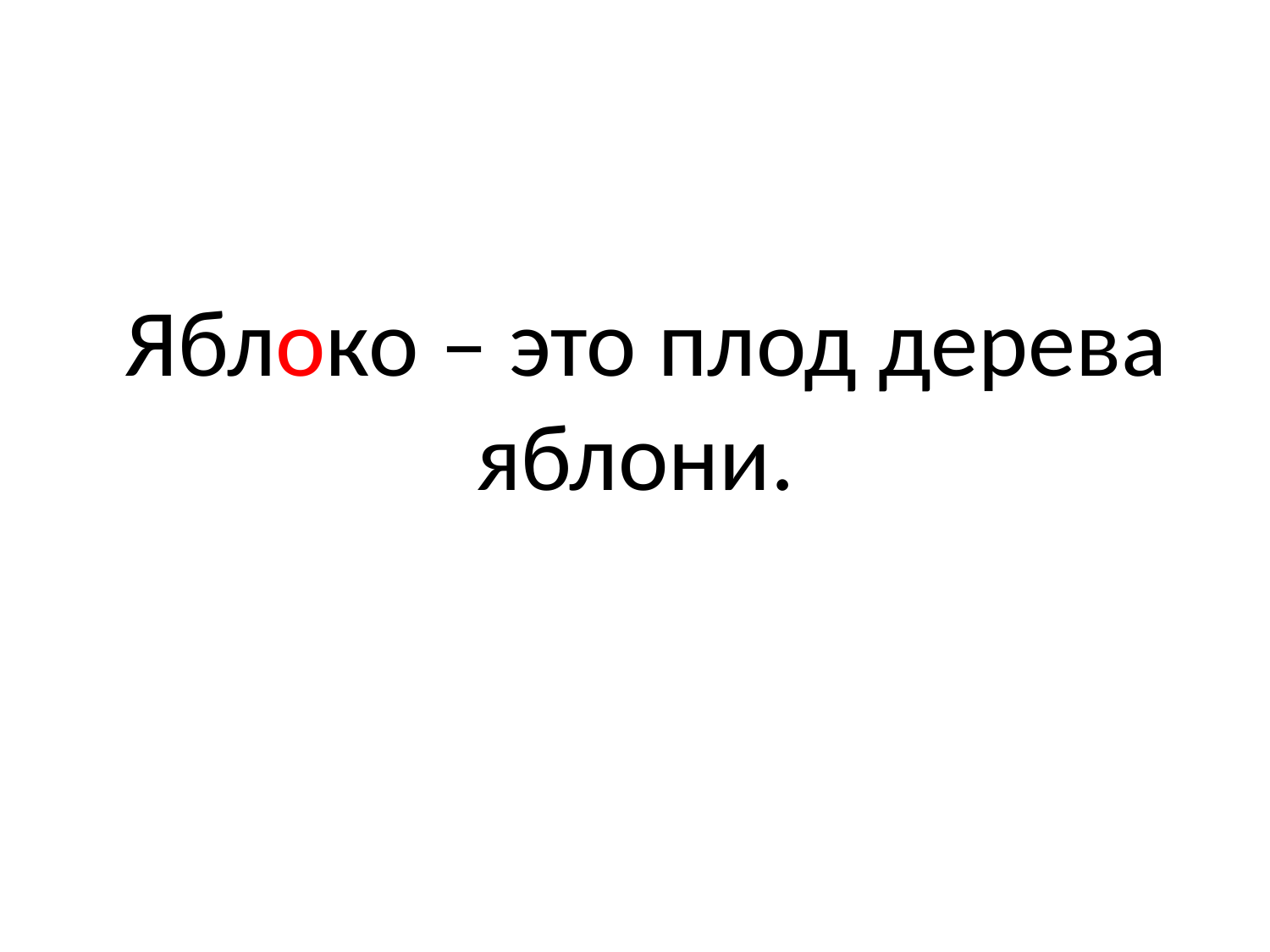

# Яблоко – это плод дерева яблони.